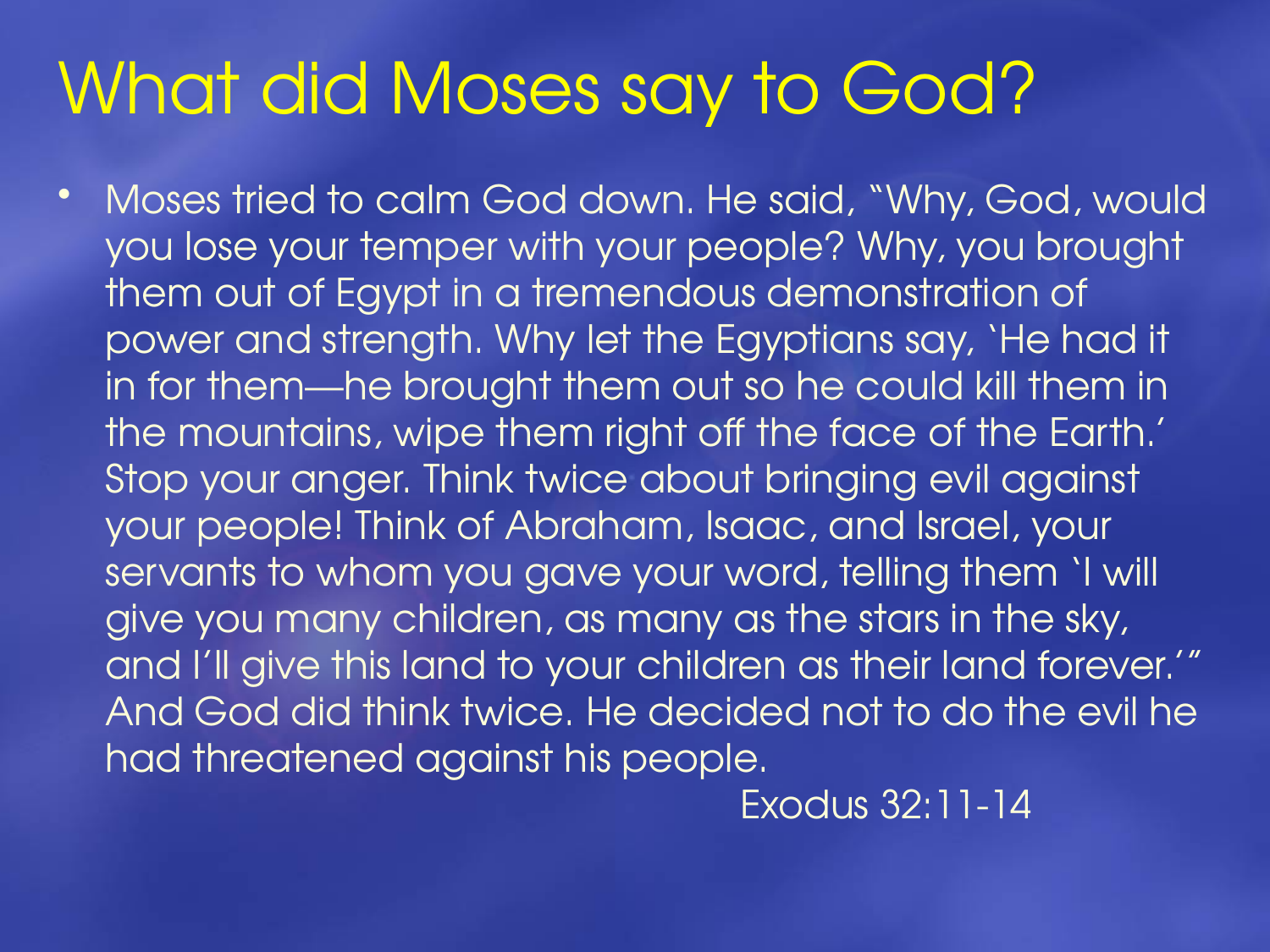

# What did Moses say to God?
Moses tried to calm God down. He said, “Why, God, would you lose your temper with your people? Why, you brought them out of Egypt in a tremendous demonstration of power and strength. Why let the Egyptians say, ‘He had it in for them—he brought them out so he could kill them in the mountains, wipe them right off the face of the Earth.’ Stop your anger. Think twice about bringing evil against your people! Think of Abraham, Isaac, and Israel, your servants to whom you gave your word, telling them ‘I will give you many children, as many as the stars in the sky, and I’ll give this land to your children as their land forever.’” And God did think twice. He decided not to do the evil he had threatened against his people.								Exodus 32:11-14